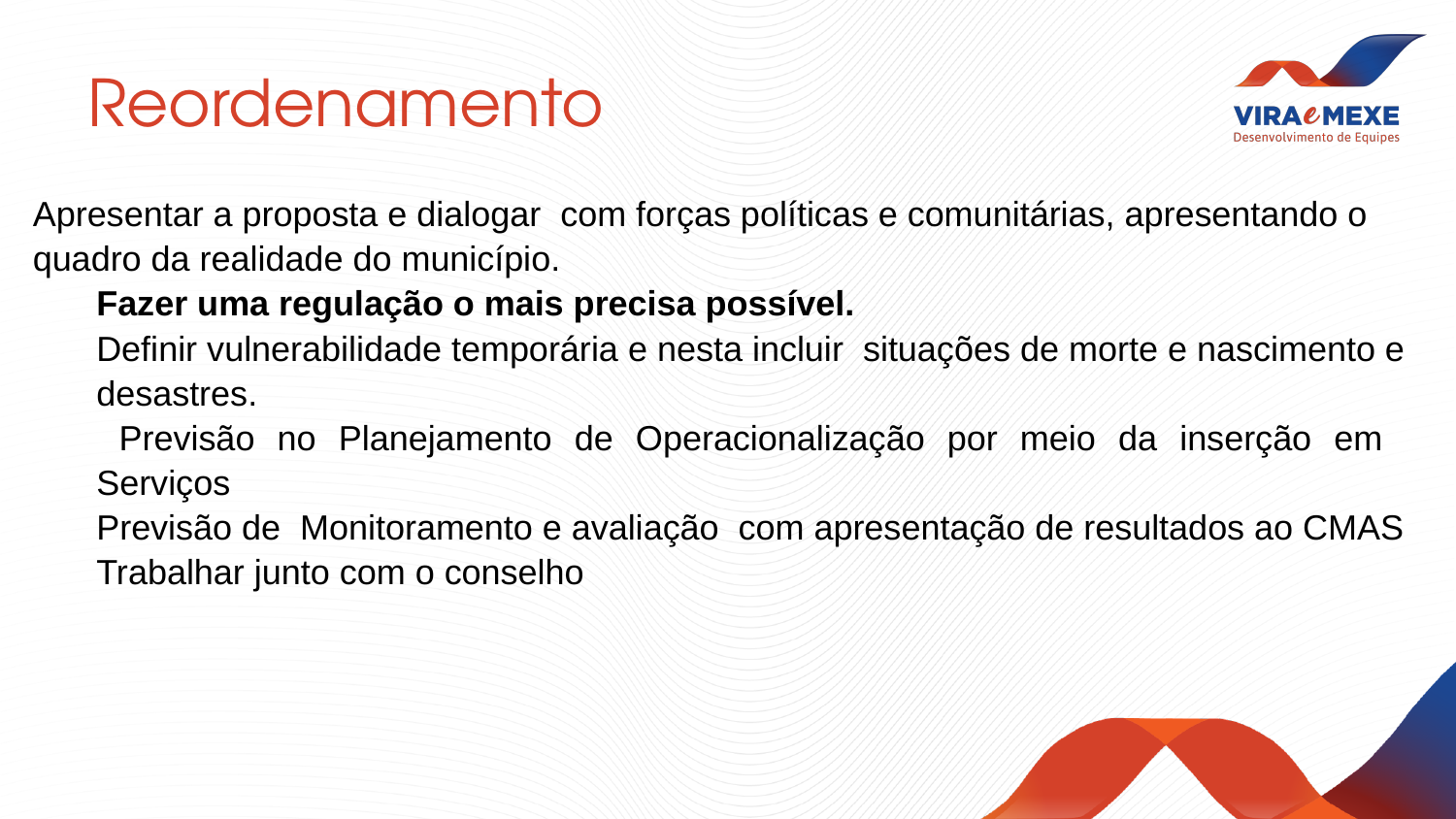

# Reordenamento

Apresentar a proposta e dialogar  com forças políticas e comunitárias, apresentando o quadro da realidade do município.
Fazer uma regulação o mais precisa possível.
Definir vulnerabilidade temporária e nesta incluir  situações de morte e nascimento e desastres.
 Previsão no Planejamento de Operacionalização por meio da inserção em  Serviços
Previsão de  Monitoramento e avaliação  com apresentação de resultados ao CMAS
Trabalhar junto com o conselho